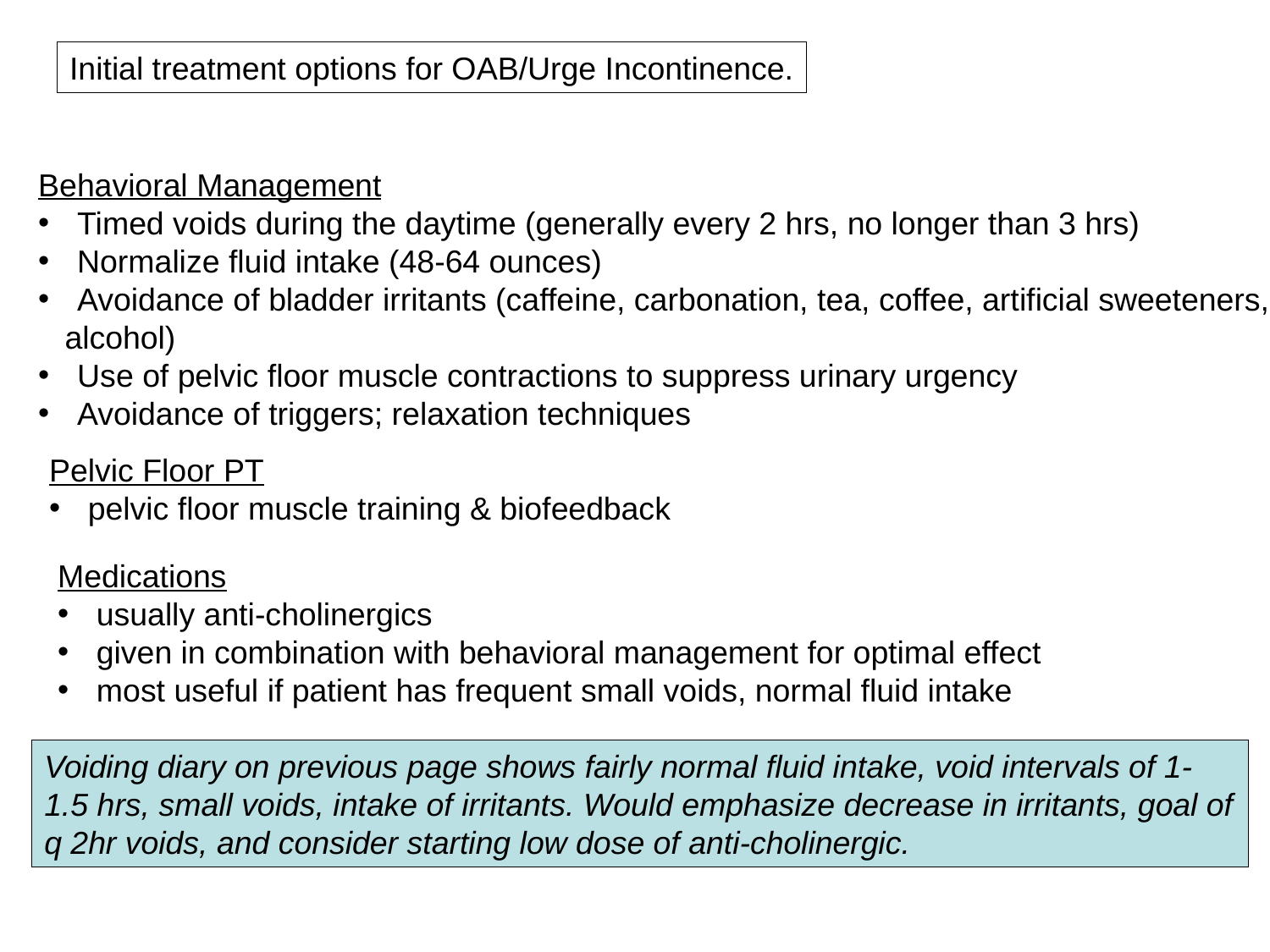

Initial treatment options for OAB/Urge Incontinence.
Behavioral Management
 Timed voids during the daytime (generally every 2 hrs, no longer than 3 hrs)
 Normalize fluid intake (48-64 ounces)
 Avoidance of bladder irritants (caffeine, carbonation, tea, coffee, artificial sweeteners,
   alcohol)
 Use of pelvic floor muscle contractions to suppress urinary urgency
 Avoidance of triggers; relaxation techniques
Pelvic Floor PT
 pelvic floor muscle training & biofeedback
Medications
 usually anti-cholinergics
 given in combination with behavioral management for optimal effect
 most useful if patient has frequent small voids, normal fluid intake
Voiding diary on previous page shows fairly normal fluid intake, void intervals of 1-1.5 hrs, small voids, intake of irritants. Would emphasize decrease in irritants, goal of q 2hr voids, and consider starting low dose of anti-cholinergic.